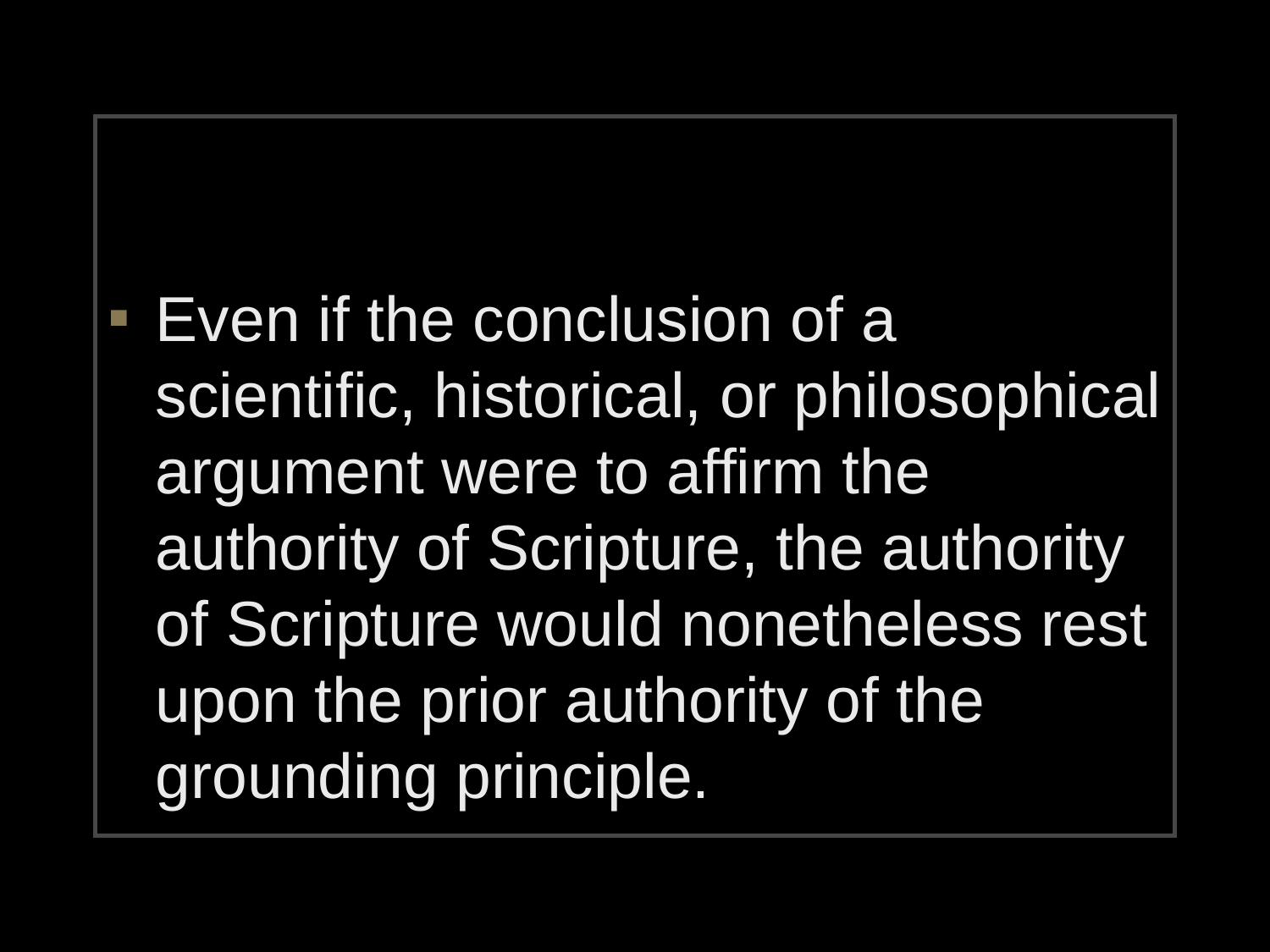

#
Even if the conclusion of a scientific, historical, or philosophical argument were to affirm the authority of Scripture, the authority of Scripture would nonetheless rest upon the prior authority of the grounding principle.